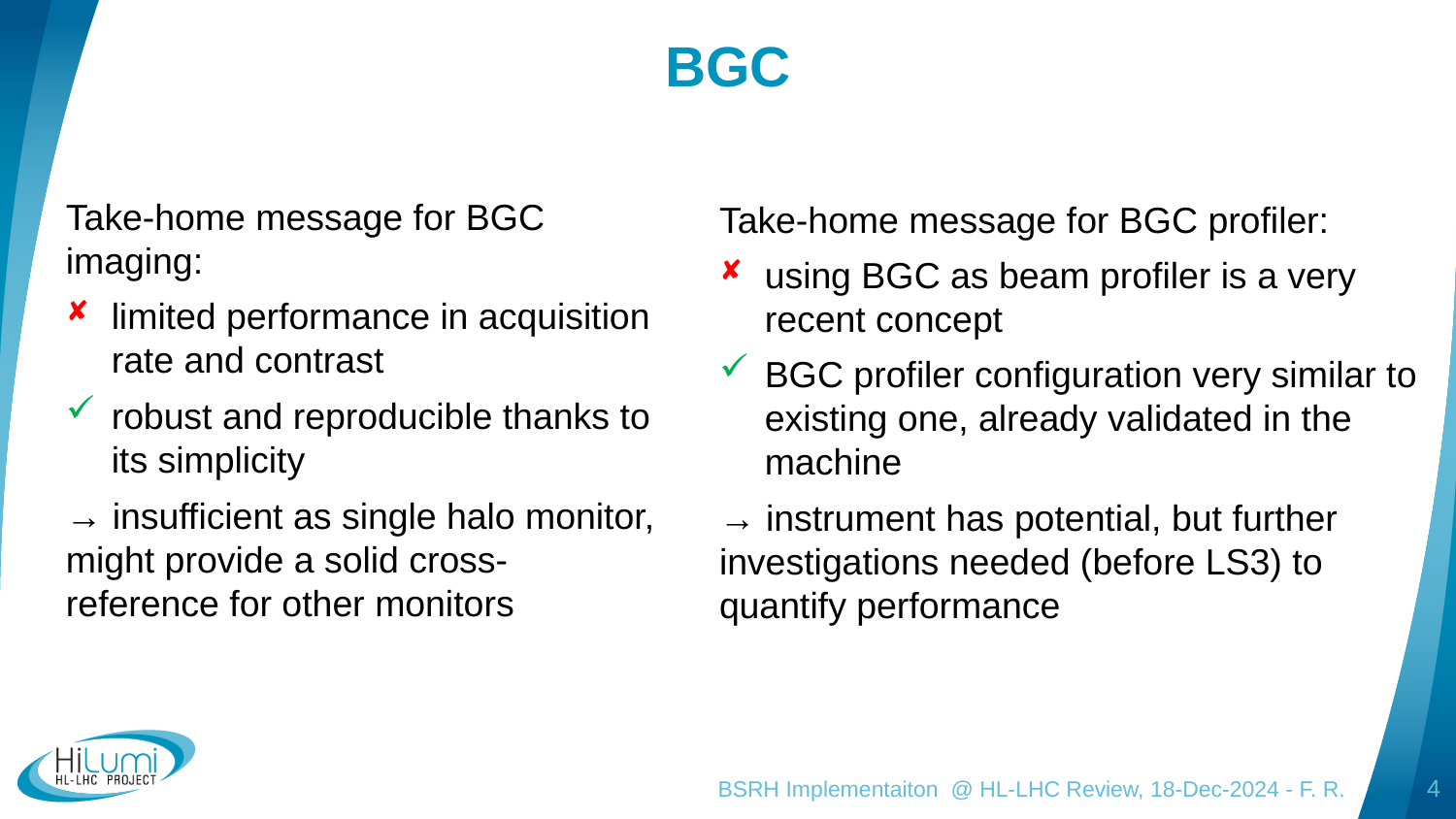

# BGC
Take-home message for BGC imaging:
limited performance in acquisition rate and contrast
robust and reproducible thanks to its simplicity
→ insufficient as single halo monitor, might provide a solid cross-reference for other monitors
Take-home message for BGC profiler:
using BGC as beam profiler is a very recent concept
BGC profiler configuration very similar to existing one, already validated in the machine
→ instrument has potential, but further investigations needed (before LS3) to quantify performance
BSRH Implementaiton  @ HL-LHC Review, 18-Dec-2024 - F. R.
4